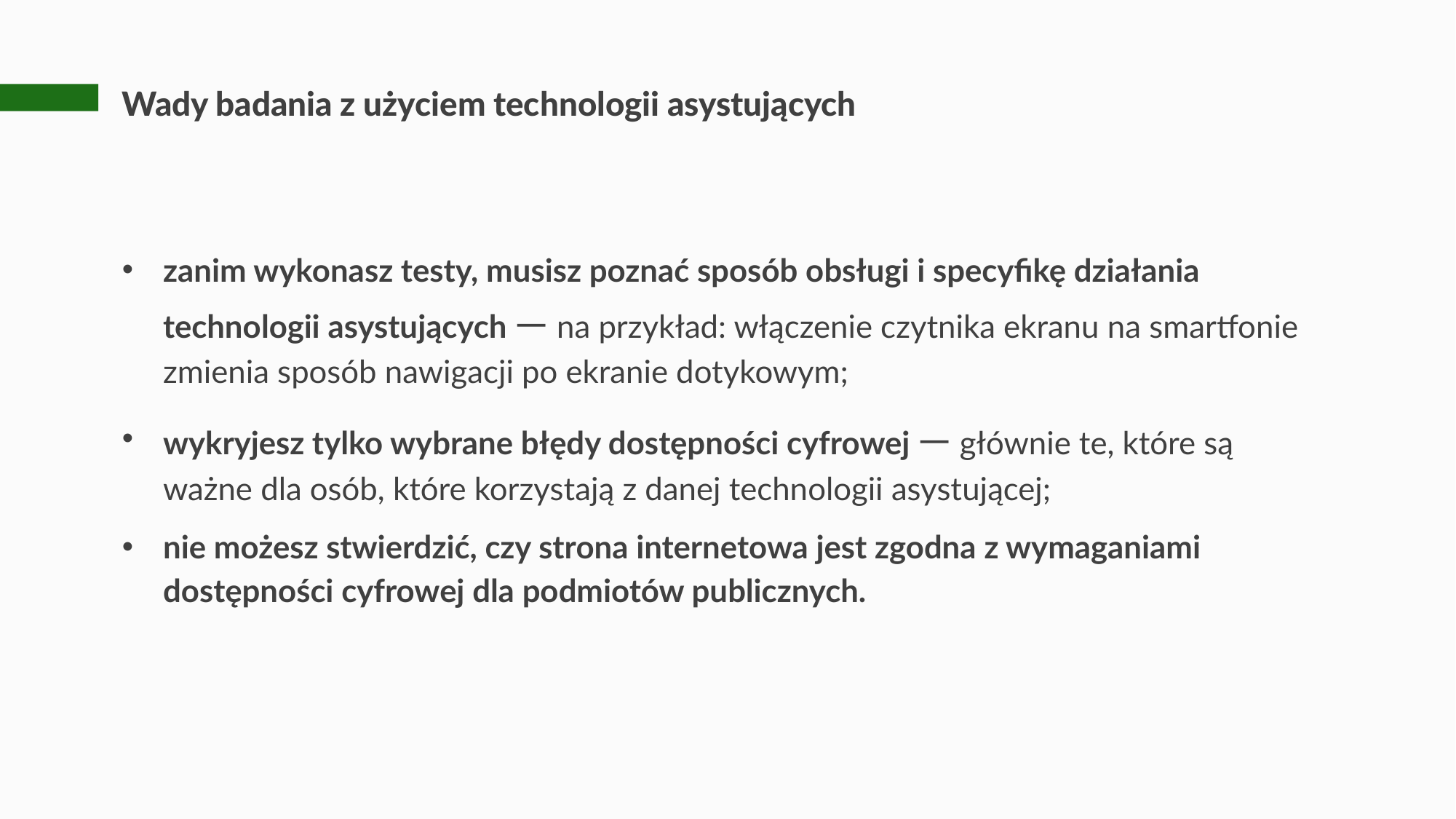

# Wady badania z użyciem technologii asystujących
zanim wykonasz testy, musisz poznać sposób obsługi i specyfikę działania technologii asystujących — na przykład: włączenie czytnika ekranu na smartfonie zmienia sposób nawigacji po ekranie dotykowym;
wykryjesz tylko wybrane błędy dostępności cyfrowej — głównie te, które są ważne dla osób, które korzystają z danej technologii asystującej;
nie możesz stwierdzić, czy strona internetowa jest zgodna z wymaganiami dostępności cyfrowej dla podmiotów publicznych.